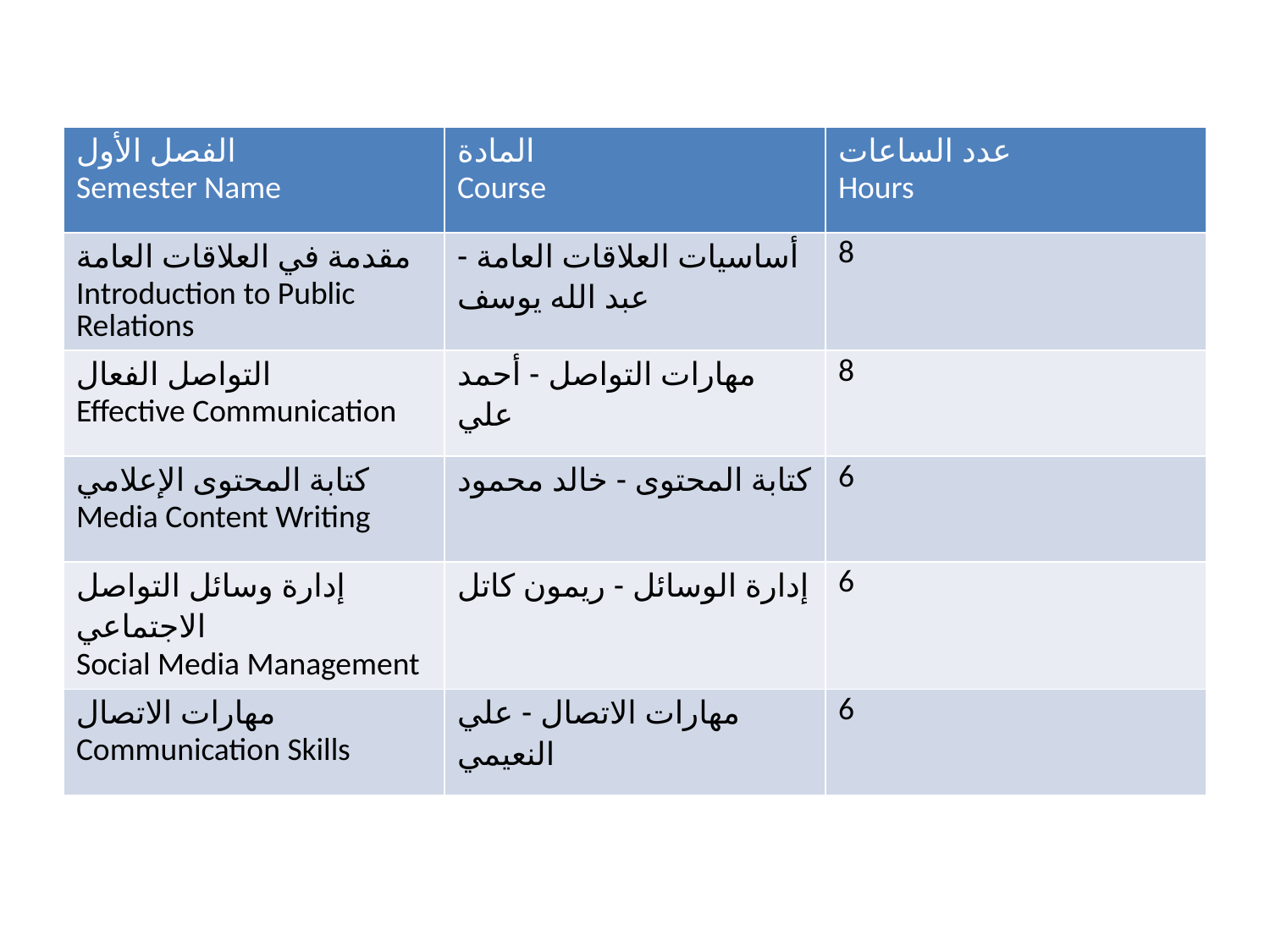

| الفصل الأول Semester Name | المادة Course | عدد الساعات Hours |
| --- | --- | --- |
| مقدمة في العلاقات العامة Introduction to Public Relations | أساسيات العلاقات العامة - عبد الله يوسف | 8 |
| التواصل الفعال Effective Communication | مهارات التواصل - أحمد علي | 8 |
| كتابة المحتوى الإعلامي Media Content Writing | كتابة المحتوى - خالد محمود | 6 |
| إدارة وسائل التواصل الاجتماعي Social Media Management | إدارة الوسائل - ريمون كاتل | 6 |
| مهارات الاتصال Communication Skills | مهارات الاتصال - علي النعيمي | 6 |